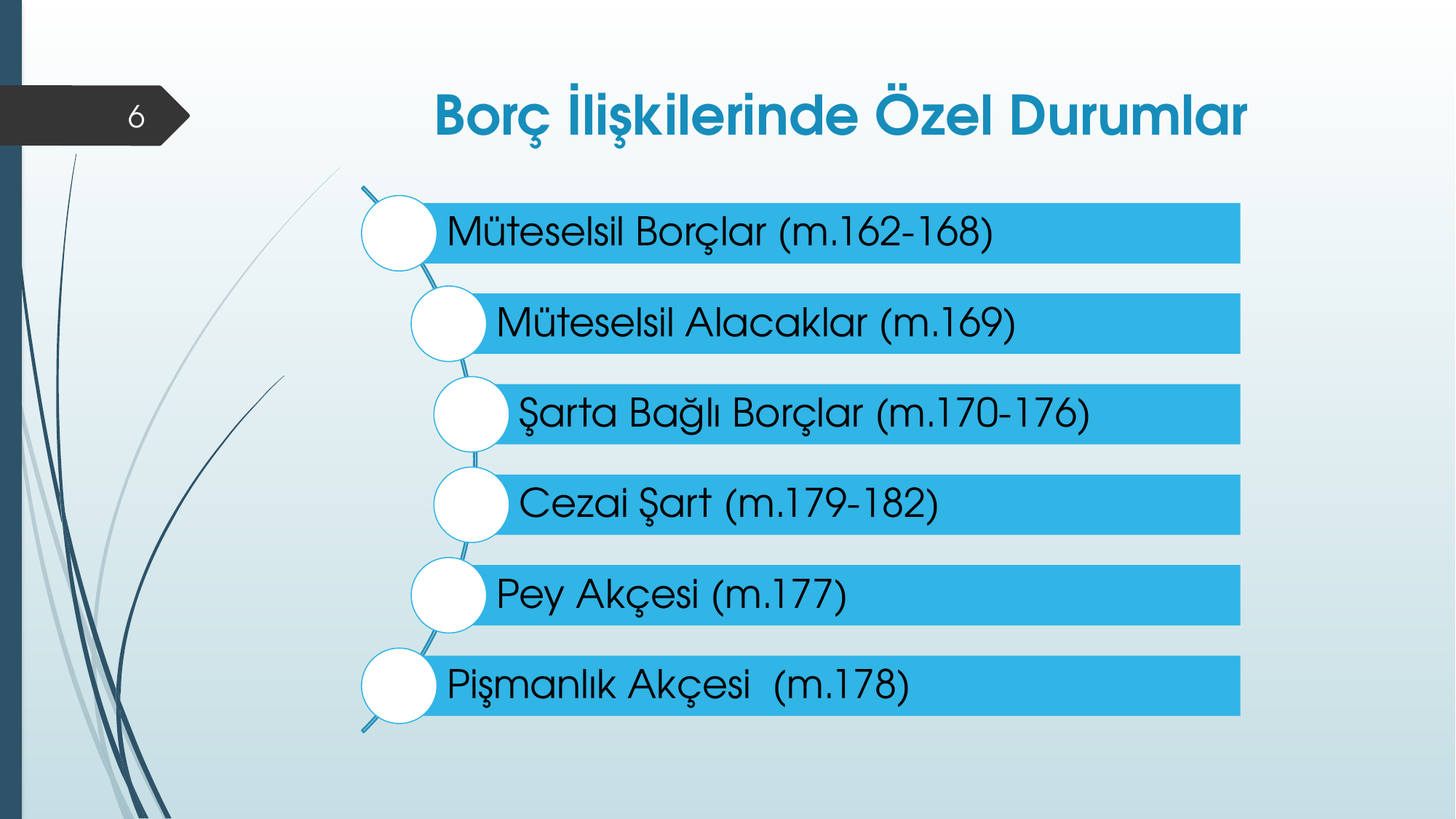

# Borç İlişkilerinde Özel Durumlar
6
Müteselsil Borçlar (m.162-168)
Müteselsil Alacaklar (m.169)
Şarta Bağlı Borçlar (m.170-176)
Cezai Şart (m.179-182)
Pey Akçesi (m.177)
Pişmanlık Akçesi  (m.178)